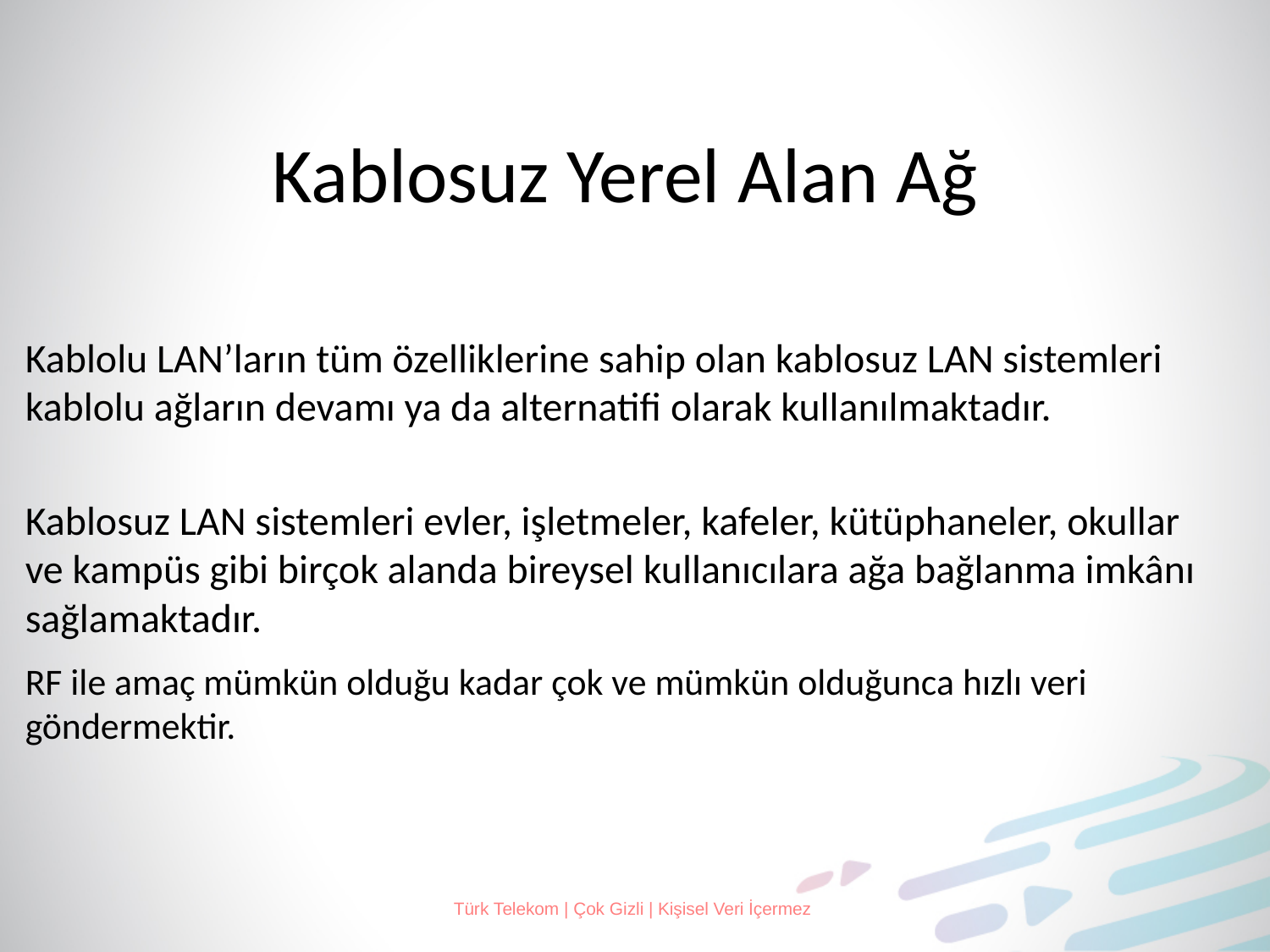

# Kablosuz Yerel Alan Ağ
Kablolu LAN’ların tüm özelliklerine sahip olan kablosuz LAN sistemleri kablolu ağların devamı ya da alternatifi olarak kullanılmaktadır.

Kablosuz LAN sistemleri evler, işletmeler, kafeler, kütüphaneler, okullar ve kampüs gibi birçok alanda bireysel kullanıcılara ağa bağlanma imkânı sağlamaktadır.
RF ile amaç mümkün olduğu kadar çok ve mümkün olduğunca hızlı veri göndermektir.
Türk Telekom | Çok Gizli | Kişisel Veri İçermez